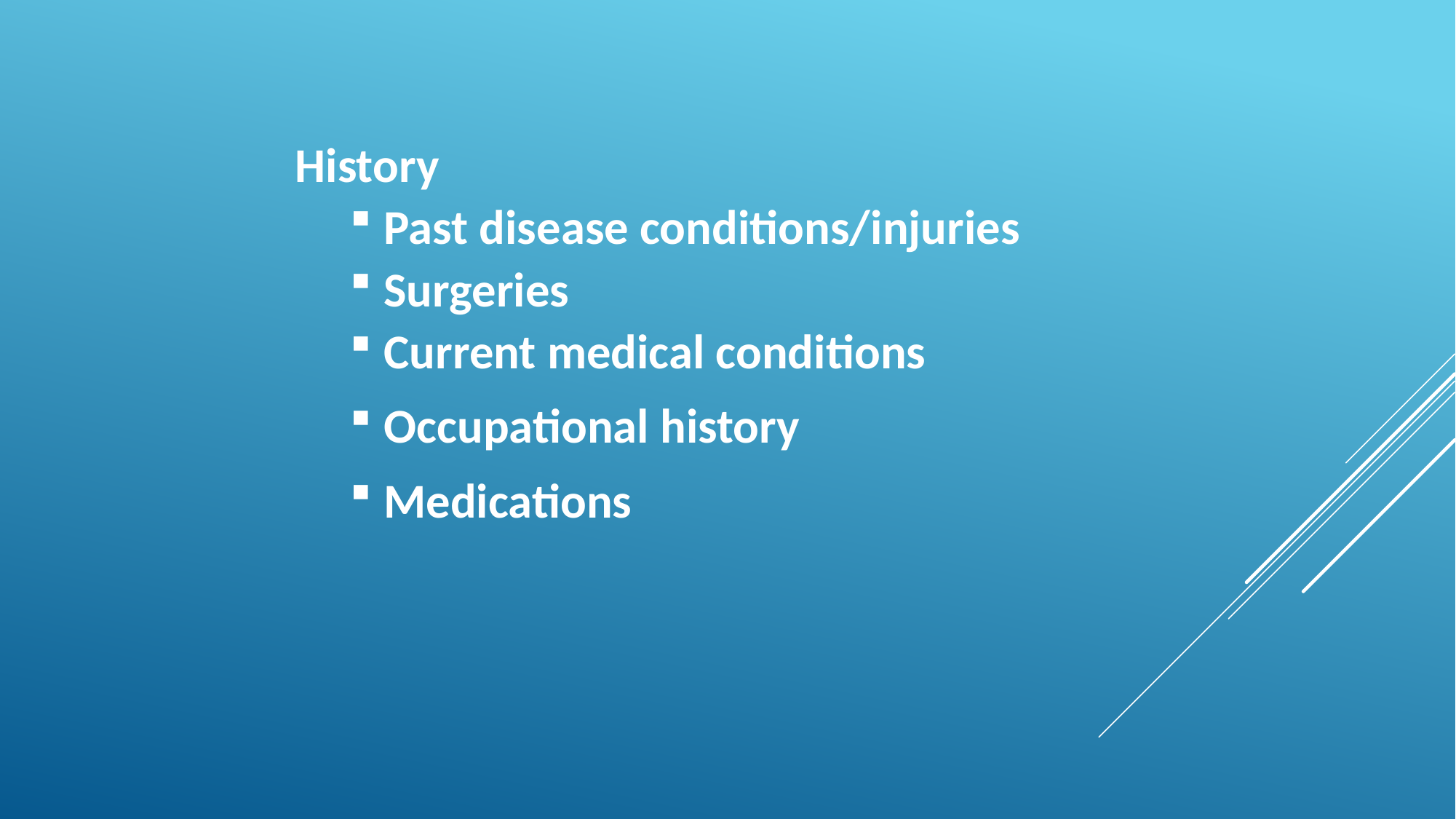

History
Past disease conditions/injuries
Surgeries
Current medical conditions
Occupational history
Medications